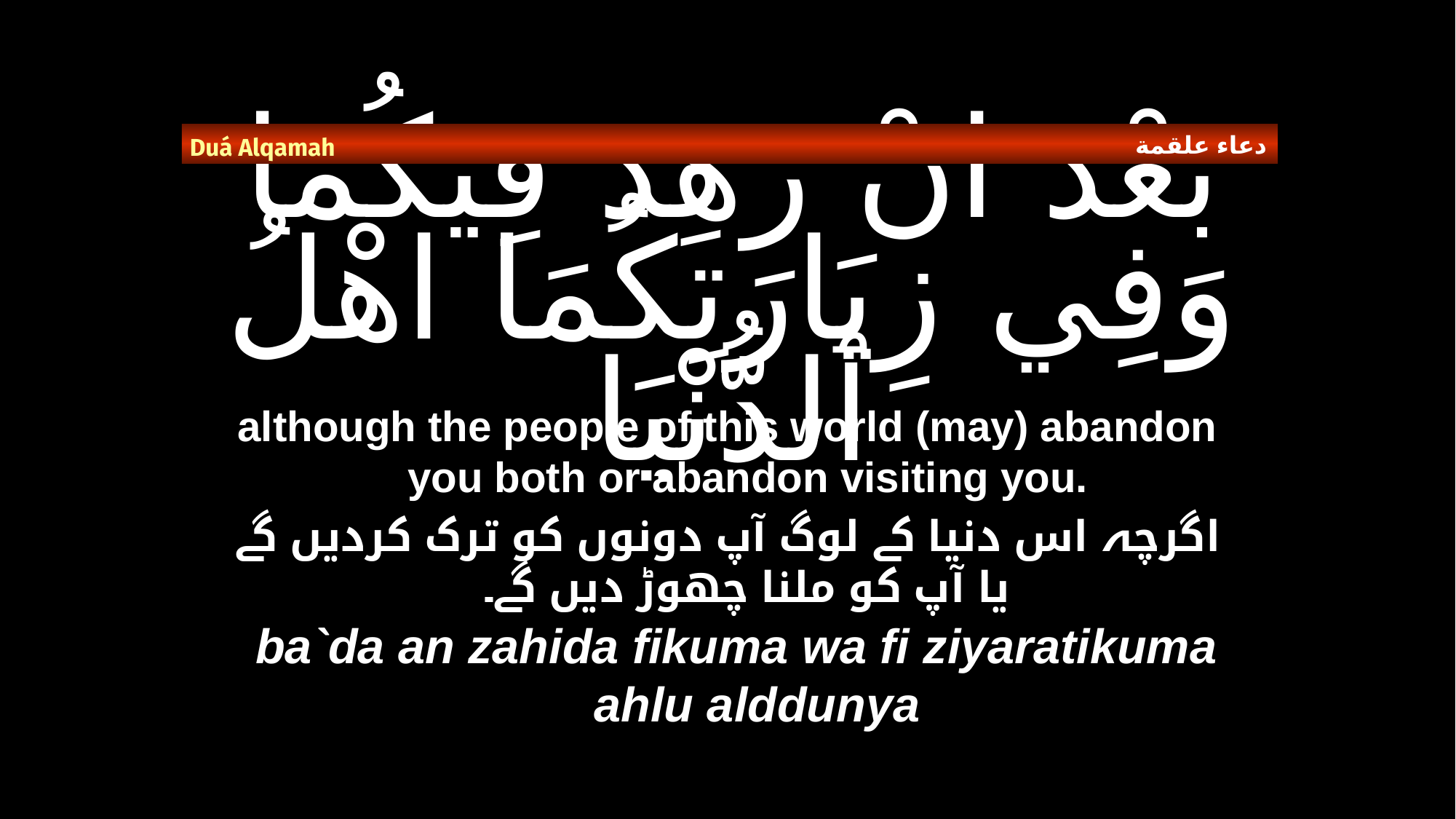

دعاء علقمة
Duá Alqamah
# بَعْدَ انْ زَهِدَ فِيكُمَا وَفِي زِيَارَتِكُمَا اهْلُ ٱلدُّنْيَا
although the people of this world (may) abandon you both or abandon visiting you.
اگرچہ اس دنیا کے لوگ آپ دونوں کو ترک کردیں گے یا آپ کو ملنا چھوڑ دیں گے۔

ba`da an zahida fikuma wa fi ziyaratikuma ahlu alddunya